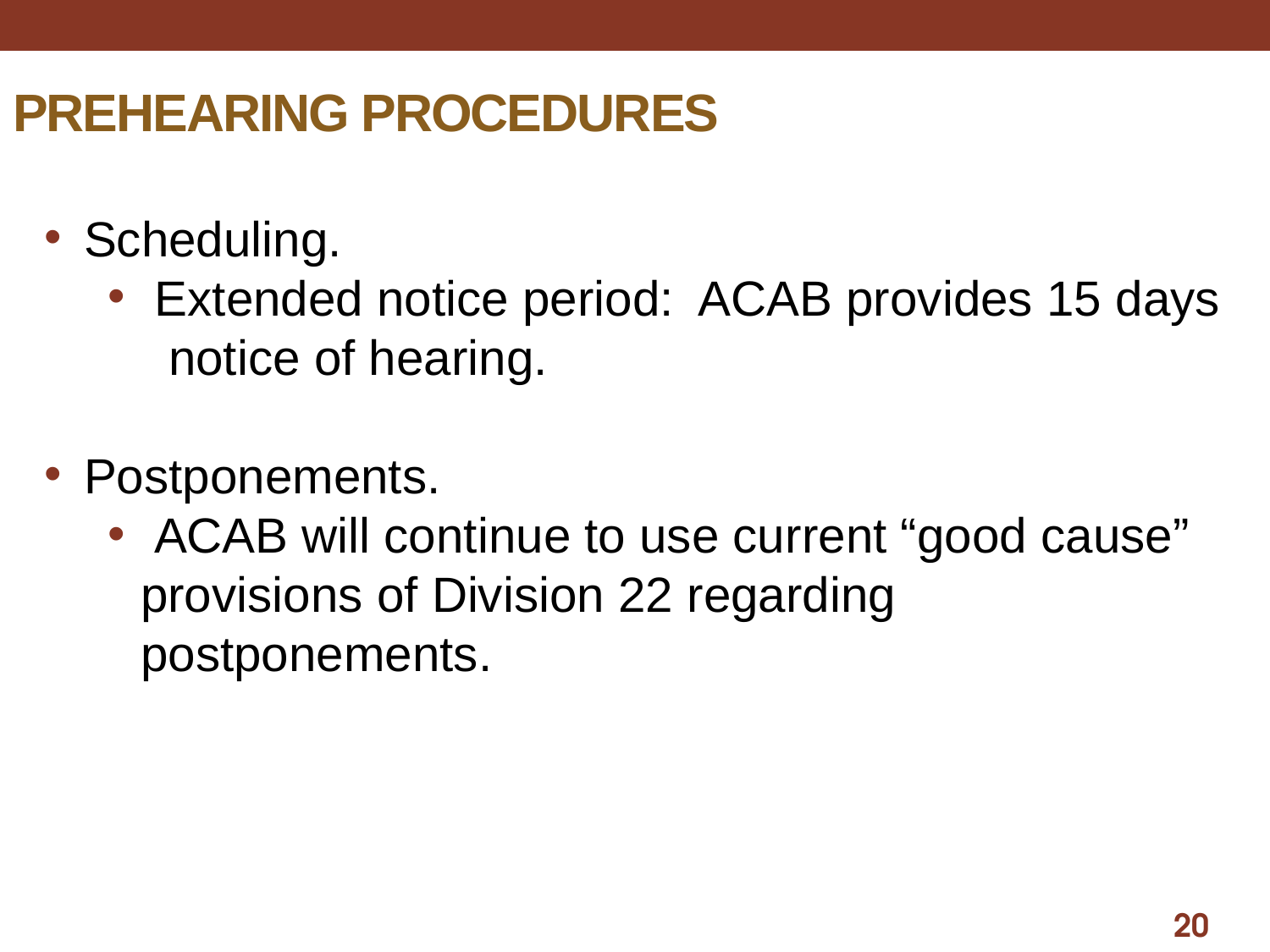

Prehearing procedures
Scheduling.
Extended notice period:  ACAB provides 15 days  notice of hearing.

Postponements.
 ACAB will continue to use current “good cause”  provisions of Division 22 regarding postponements.

20